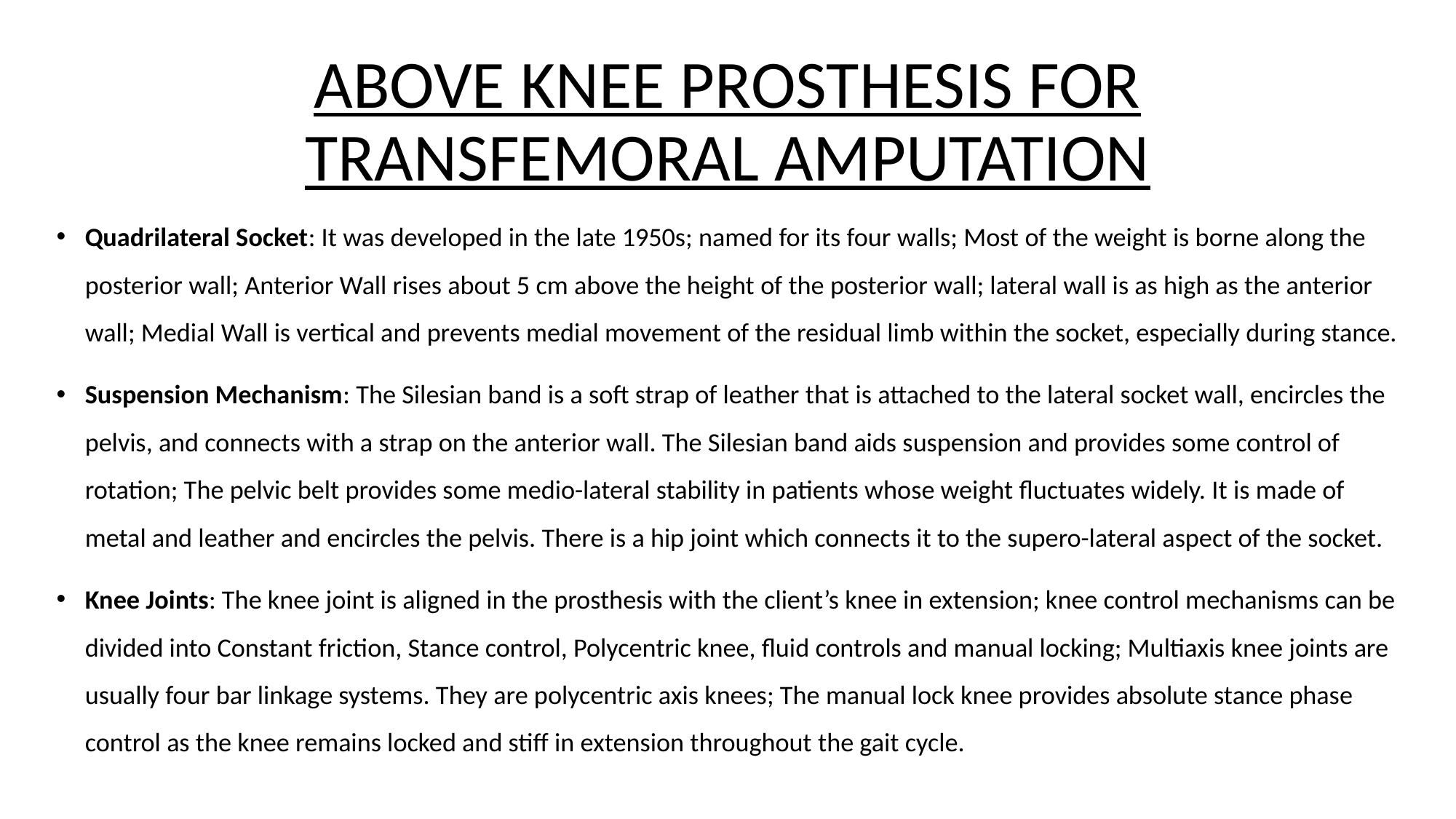

# ABOVE KNEE PROSTHESIS FOR TRANSFEMORAL AMPUTATION
Quadrilateral Socket: It was developed in the late 1950s; named for its four walls; Most of the weight is borne along the posterior wall; Anterior Wall rises about 5 cm above the height of the posterior wall; lateral wall is as high as the anterior wall; Medial Wall is vertical and prevents medial movement of the residual limb within the socket, especially during stance.
Suspension Mechanism: The Silesian band is a soft strap of leather that is attached to the lateral socket wall, encircles the pelvis, and connects with a strap on the anterior wall. The Silesian band aids suspension and provides some control of rotation; The pelvic belt provides some medio-lateral stability in patients whose weight fluctuates widely. It is made of metal and leather and encircles the pelvis. There is a hip joint which connects it to the supero-lateral aspect of the socket.
Knee Joints: The knee joint is aligned in the prosthesis with the client’s knee in extension; knee control mechanisms can be divided into Constant friction, Stance control, Polycentric knee, fluid controls and manual locking; Multiaxis knee joints are usually four bar linkage systems. They are polycentric axis knees; The manual lock knee provides absolute stance phase control as the knee remains locked and stiff in extension throughout the gait cycle.